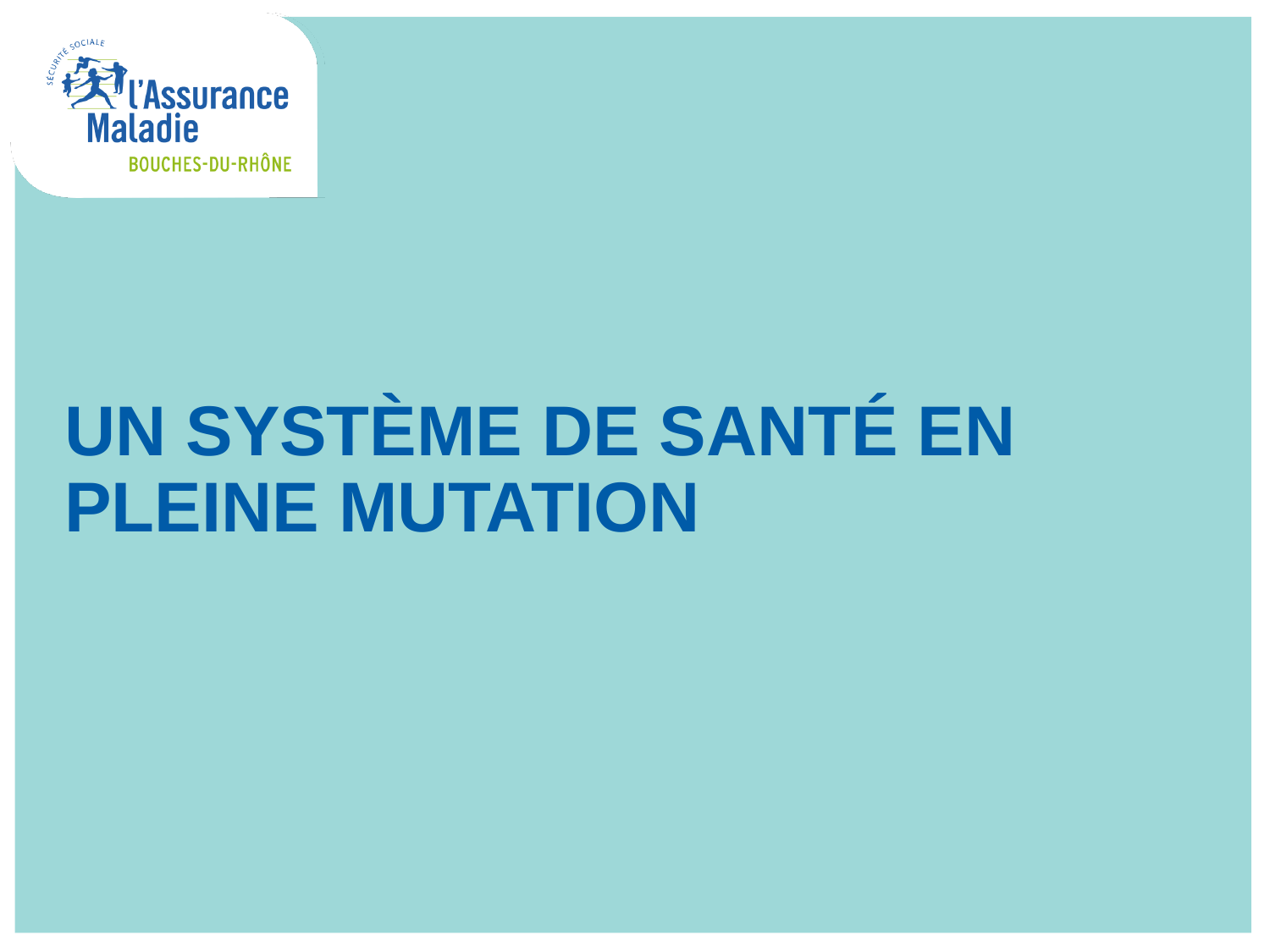

# UN SYSTÈME DE SANTÉ EN PLEINE MUTATION